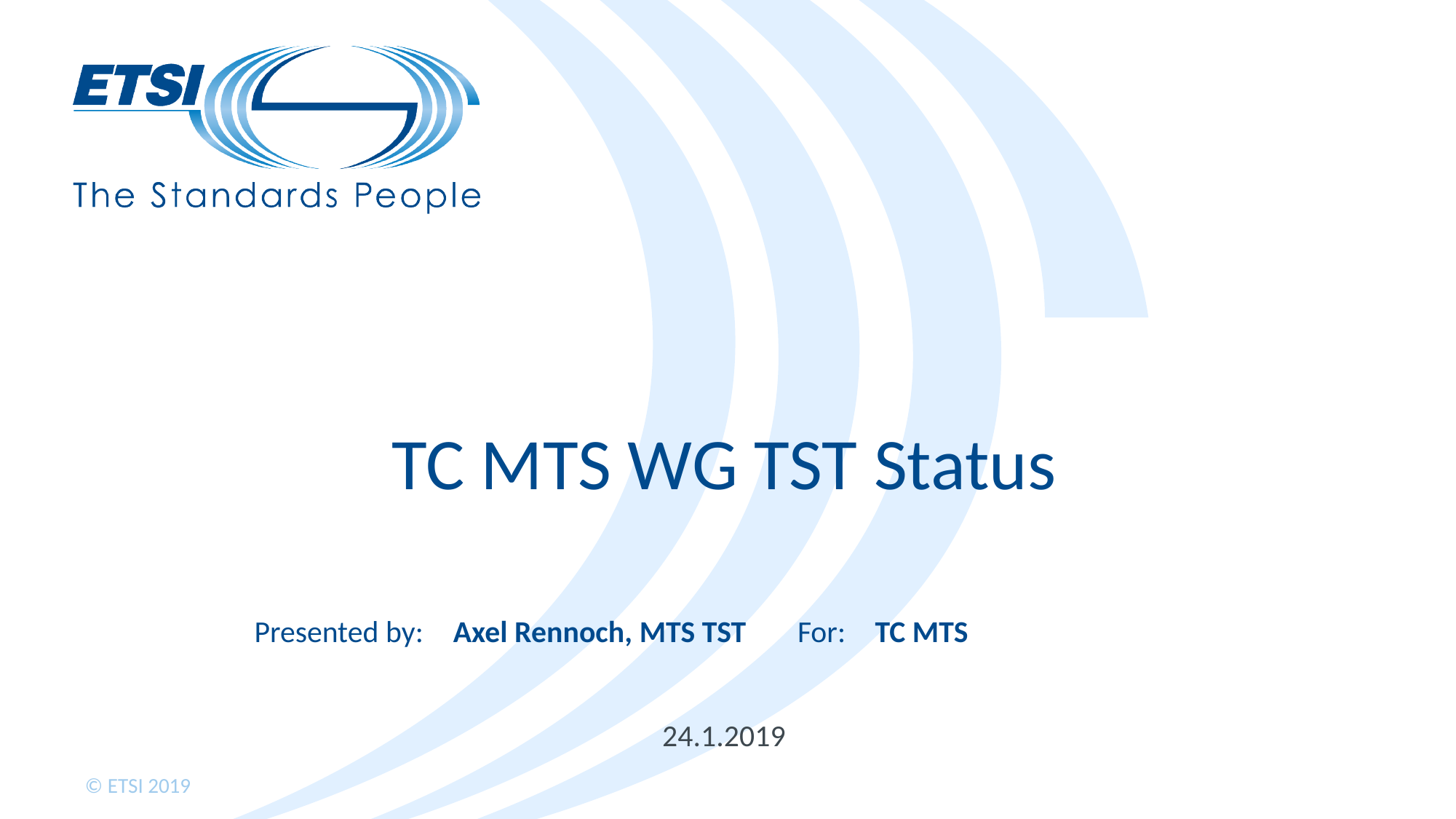

# TC MTS WG TST Status
Axel Rennoch, MTS TST
TC MTS
24.1.2019